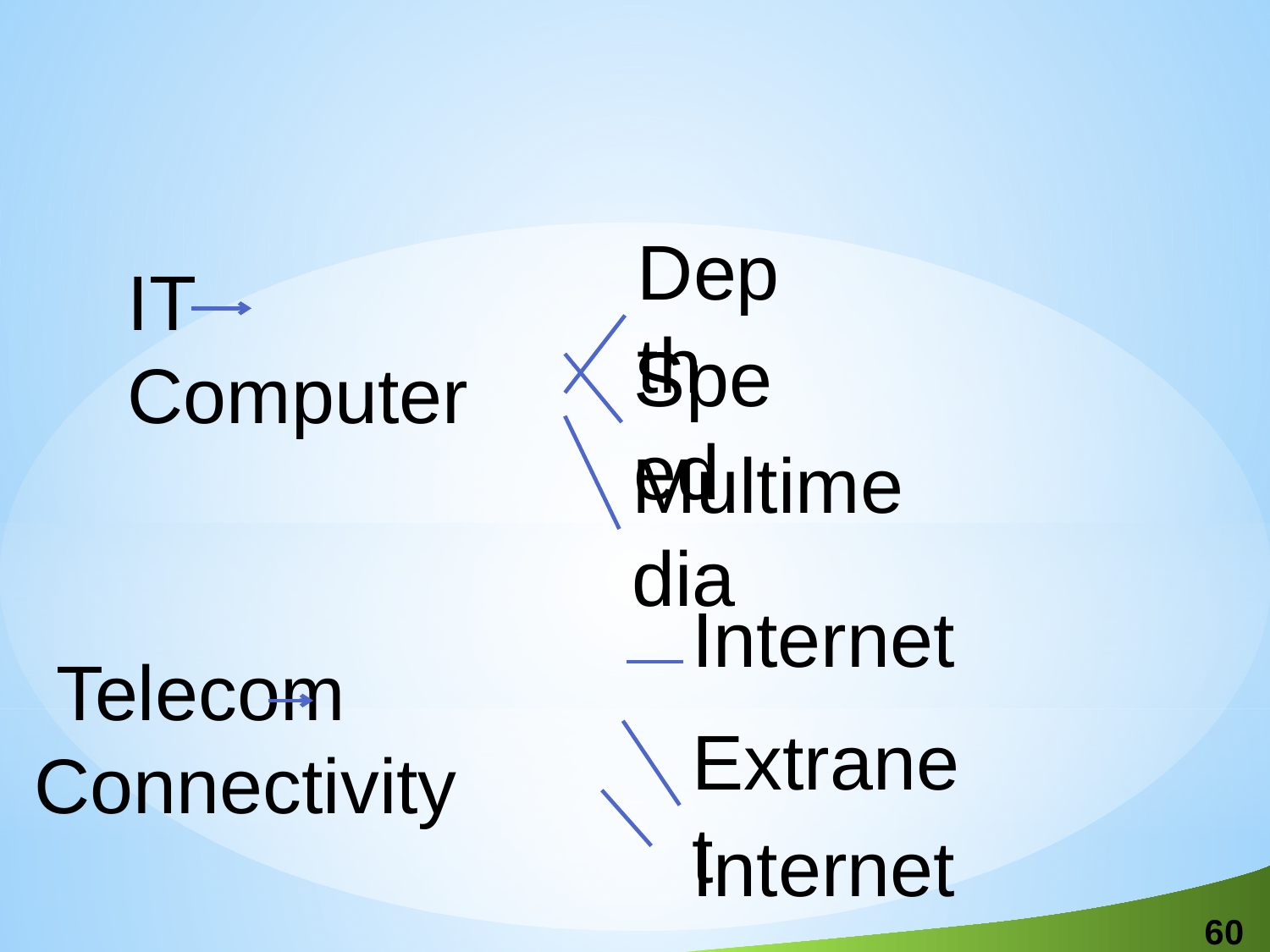

Depth
IT       Computer
Speed
Multimedia
Internet
 Telecom    Connectivity
Extranet
Internet
60